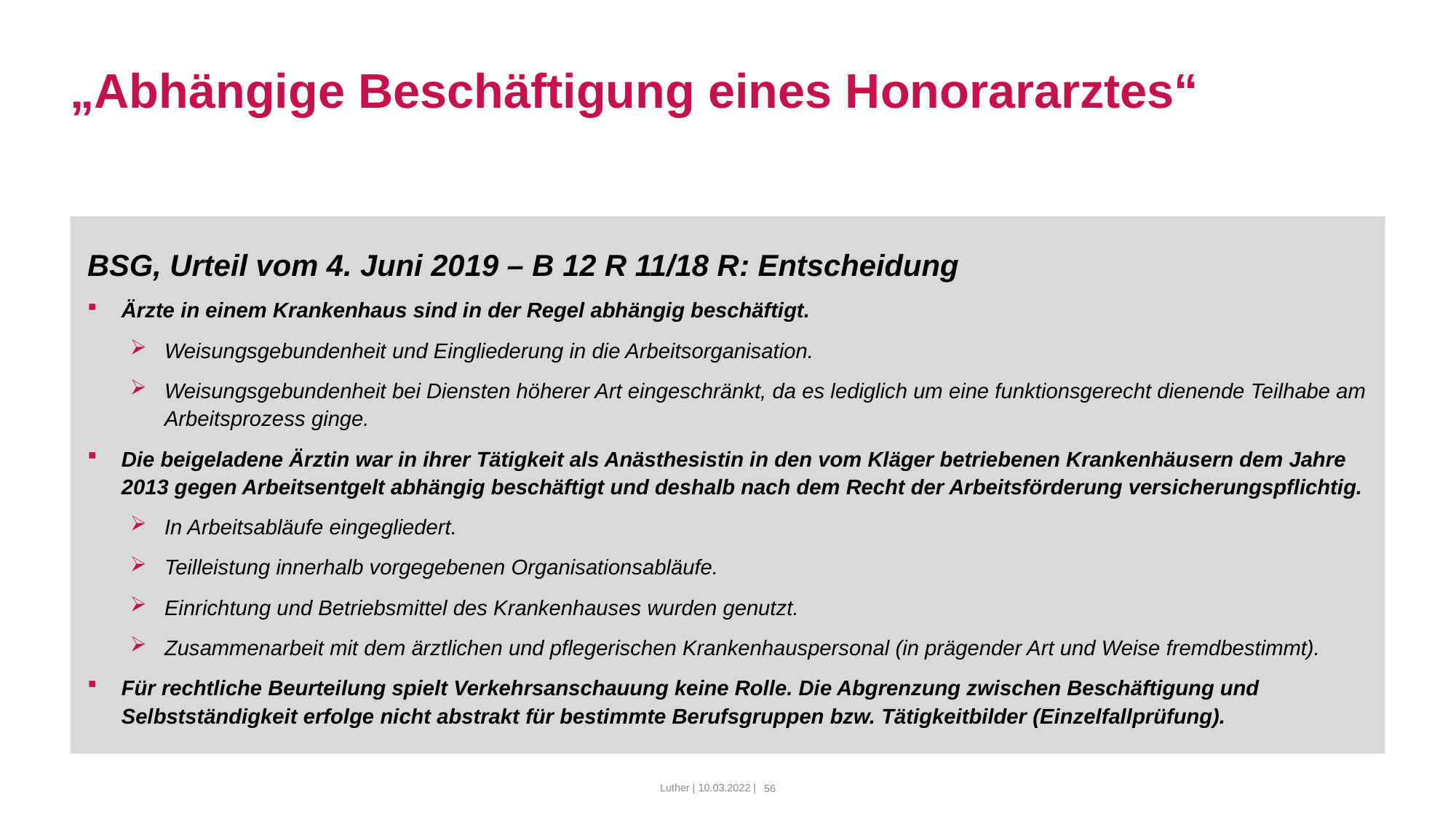

# „Abhängige Beschäftigung eines Honorararztes“
BSG, Urteil vom 4. Juni 2019 – B 12 R 11/18 R: Entscheidung
Ärzte in einem Krankenhaus sind in der Regel abhängig beschäftigt.
Weisungsgebundenheit und Eingliederung in die Arbeitsorganisation.
Weisungsgebundenheit bei Diensten höherer Art eingeschränkt, da es lediglich um eine funktionsgerecht dienende Teilhabe am Arbeitsprozess ginge.
Die beigeladene Ärztin war in ihrer Tätigkeit als Anästhesistin in den vom Kläger betriebenen Krankenhäusern dem Jahre 2013 gegen Arbeitsentgelt abhängig beschäftigt und deshalb nach dem Recht der Arbeitsförderung versicherungspflichtig.
In Arbeitsabläufe eingegliedert.
Teilleistung innerhalb vorgegebenen Organisationsabläufe.
Einrichtung und Betriebsmittel des Krankenhauses wurden genutzt.
Zusammenarbeit mit dem ärztlichen und pflegerischen Krankenhauspersonal (in prägender Art und Weise fremdbestimmt).
Für rechtliche Beurteilung spielt Verkehrsanschauung keine Rolle. Die Abgrenzung zwischen Beschäftigung und Selbstständigkeit erfolge nicht abstrakt für bestimmte Berufsgruppen bzw. Tätigkeitbilder (Einzelfallprüfung).
Luther | 10.03.2022 |
56